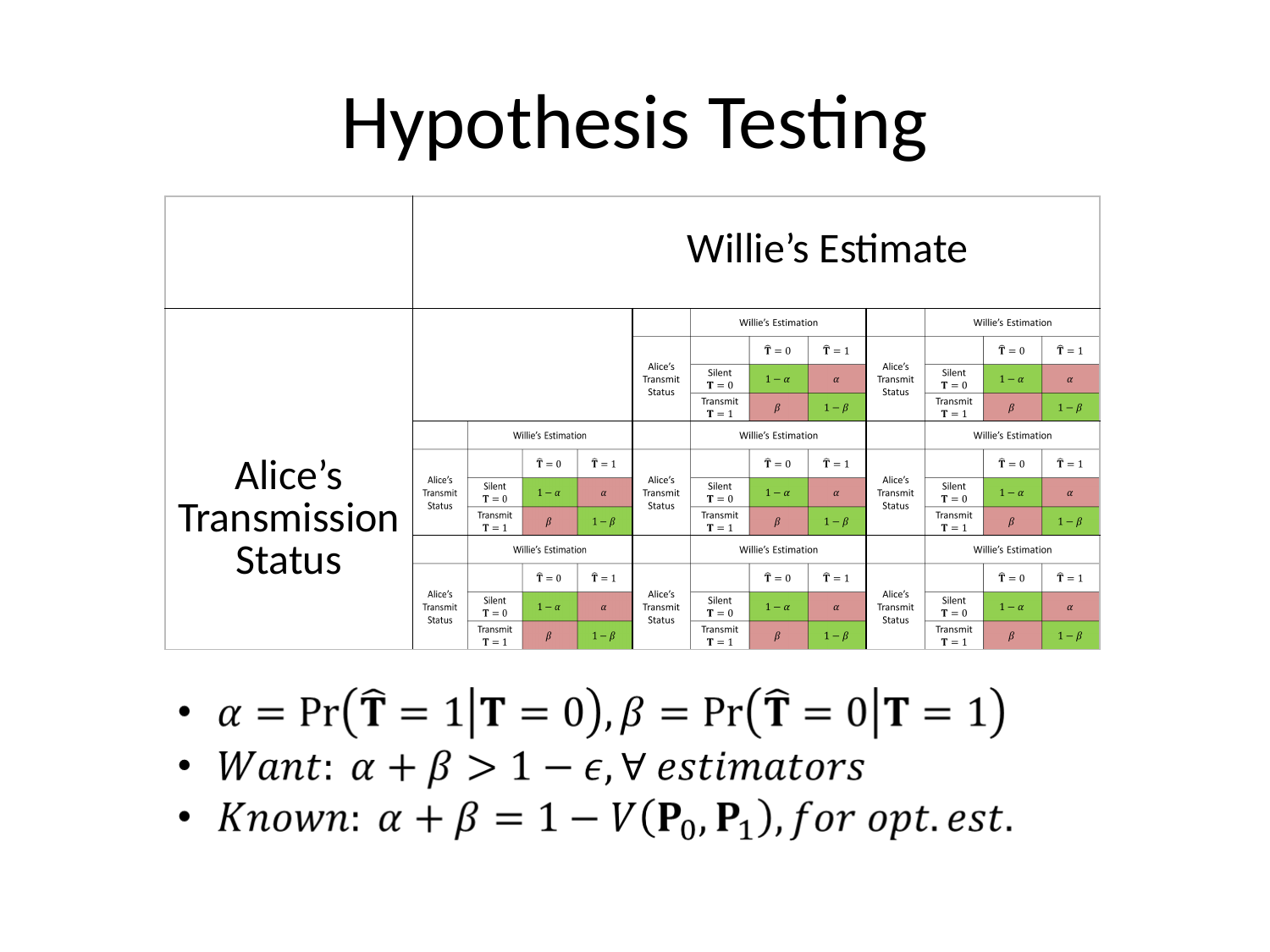

# Hypothesis Testing
|  | Willie’s Estimate |  |  |
| --- | --- | --- | --- |
| Alice’s Transmission Status |  |  |  |
|  |  |  |  |
|  |  |  |  |